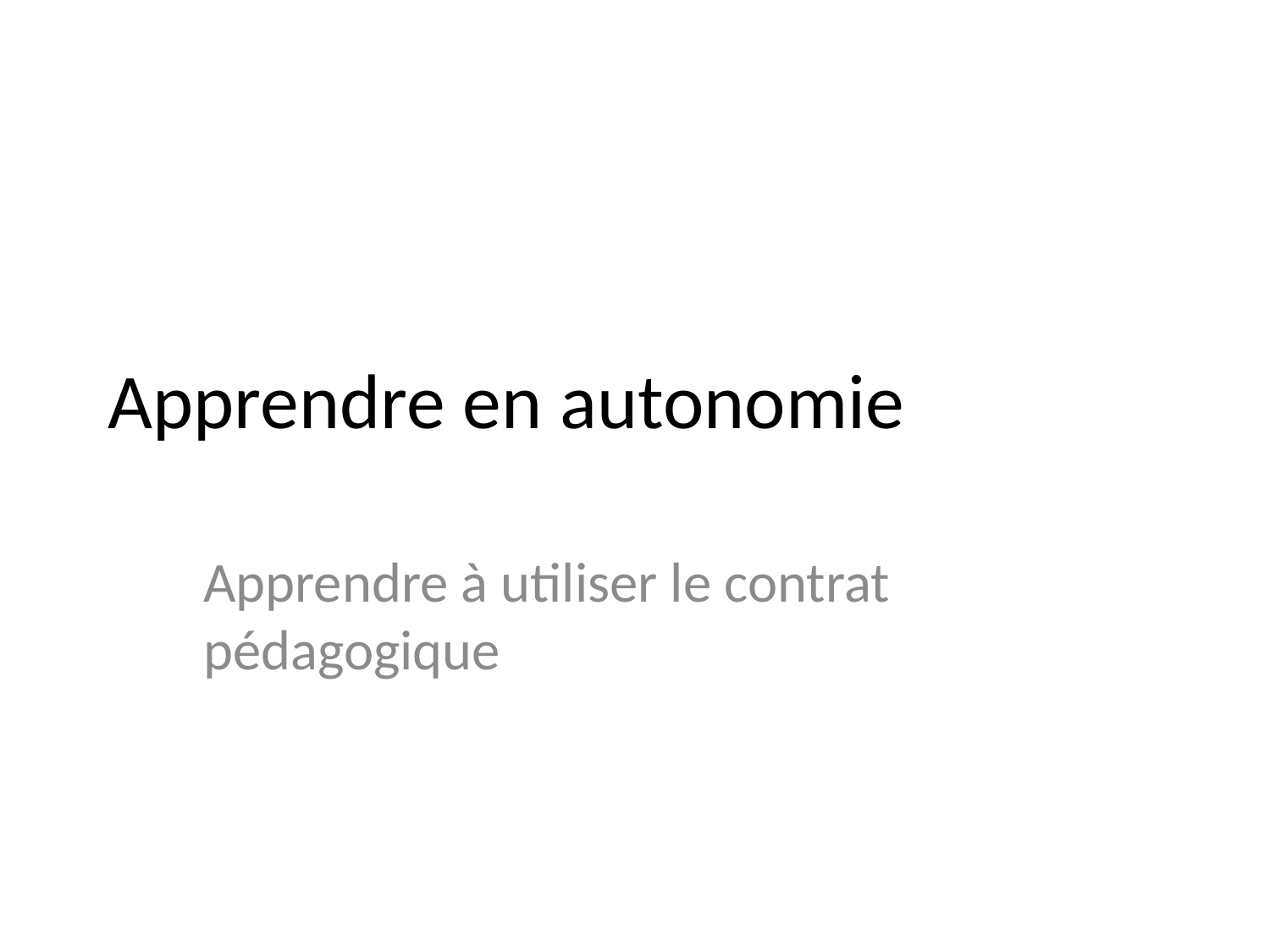

# Apprendre en autonomie
Apprendre à utiliser le contrat pédagogique